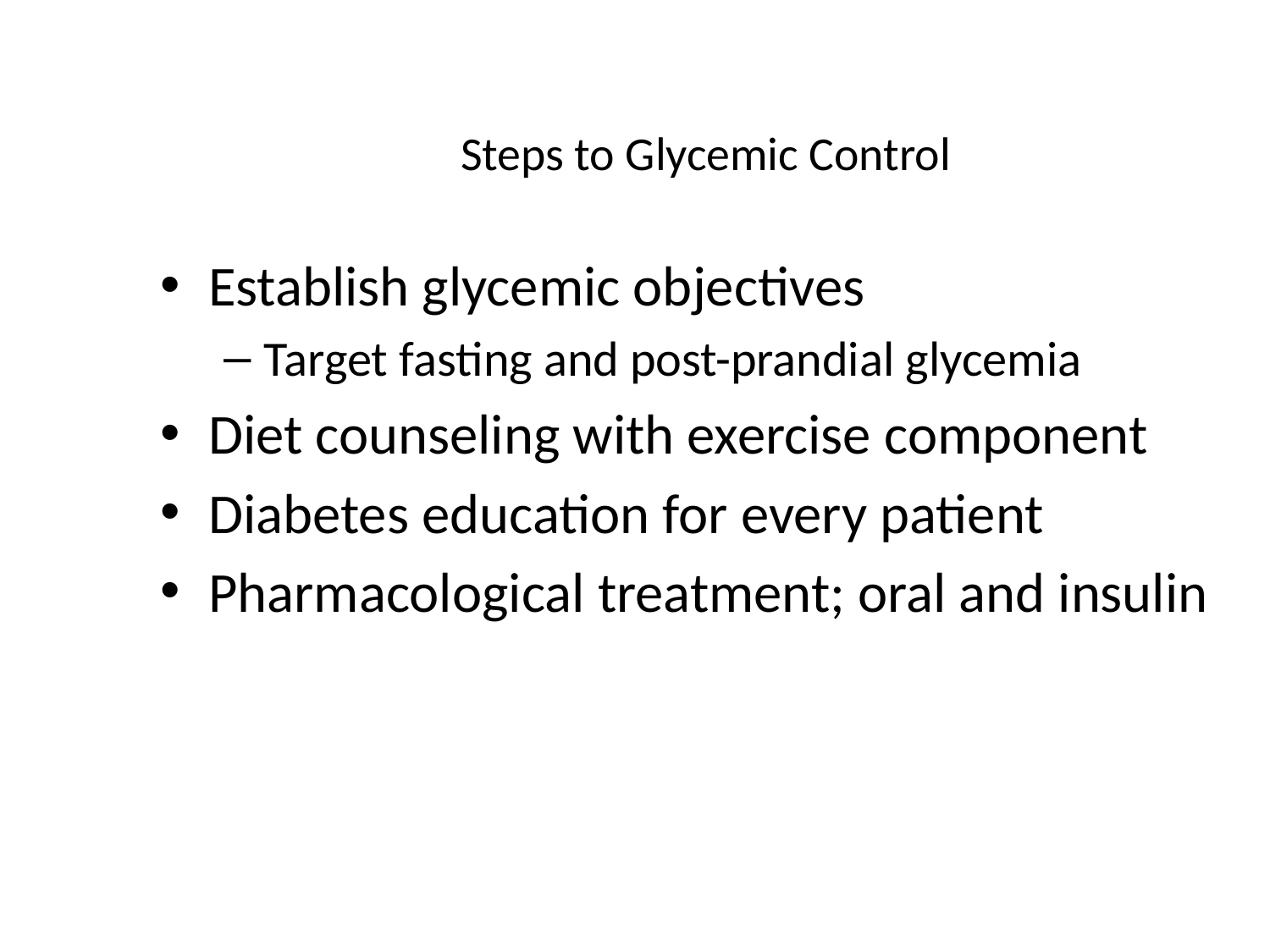

# Steps to Glycemic Control
Establish glycemic objectives
Target fasting and post-prandial glycemia
Diet counseling with exercise component
Diabetes education for every patient
Pharmacological treatment; oral and insulin